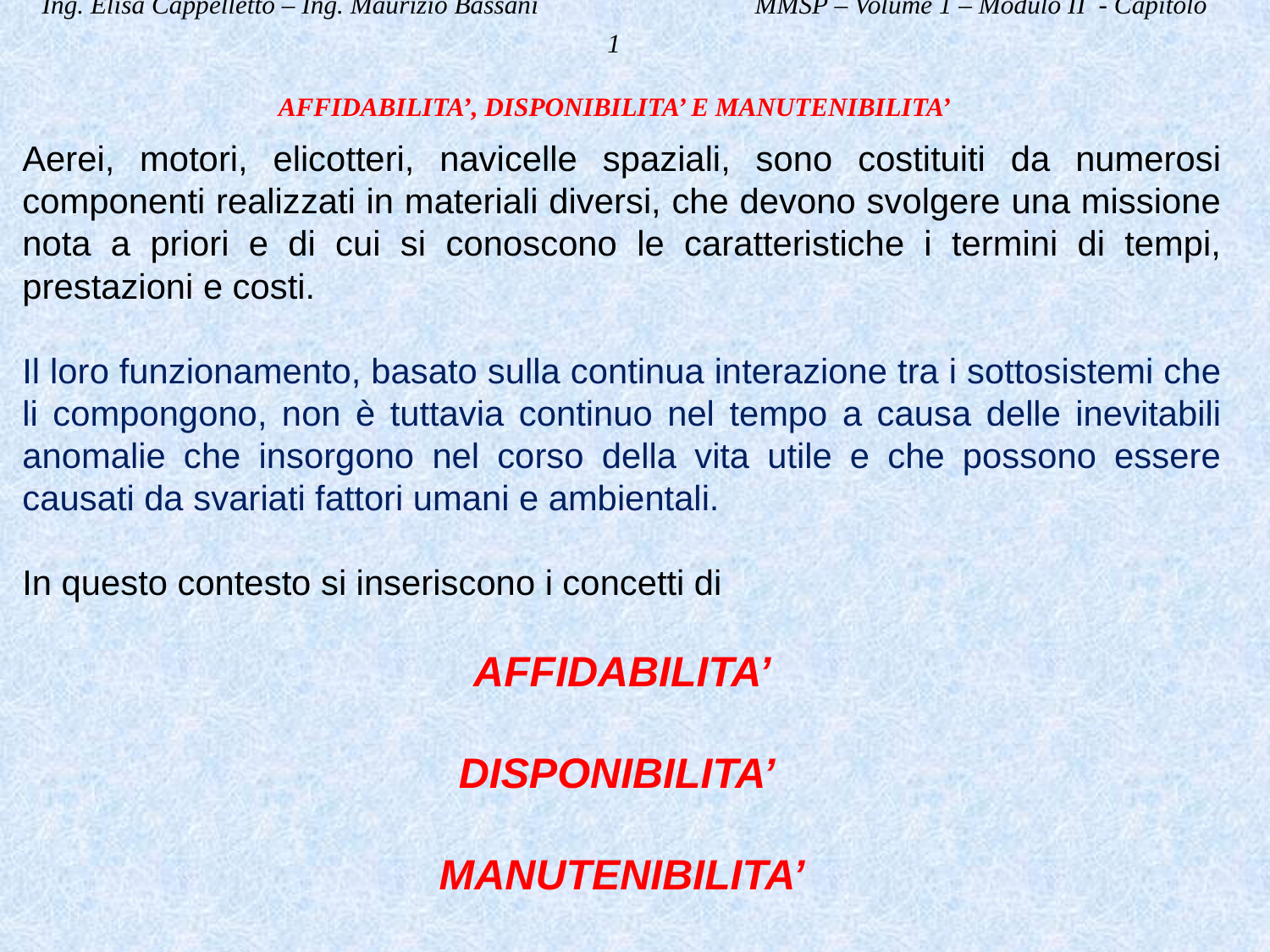

Ing. Elisa Cappelletto – Ing. Maurizio Bassani                                 MMSP – Volume 1 – Modulo II  - Capitolo 1

AFFIDABILITA’, DISPONIBILITA’ E MANUTENIBILITA’

Aerei, motori, elicotteri, navicelle spaziali, sono costituiti da numerosi componenti realizzati in materiali diversi, che devono svolgere una missione nota a priori e di cui si conoscono le caratteristiche i termini di tempi, prestazioni e costi.

Il loro funzionamento, basato sulla continua interazione tra i sottosistemi che li compongono, non è tuttavia continuo nel tempo a causa delle inevitabili anomalie che insorgono nel corso della vita utile e che possono essere causati da svariati fattori umani e ambientali.

In questo contesto si inseriscono i concetti di

AFFIDABILITA’

DISPONIBILITA’

MANUTENIBILITA’